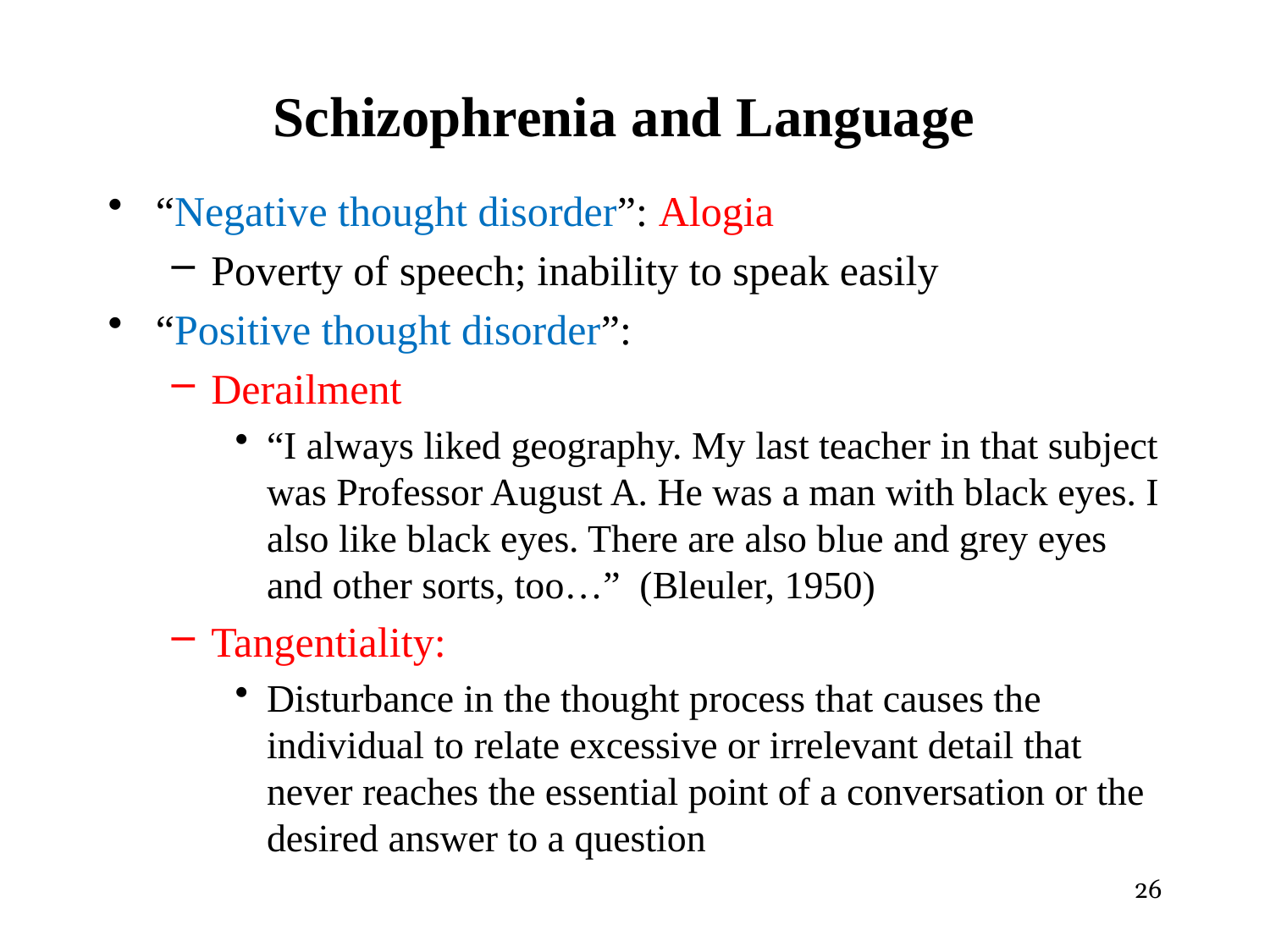

# Schizophrenia and Language
“Negative thought disorder”: Alogia
Poverty of speech; inability to speak easily
“Positive thought disorder”:
Derailment
“I always liked geography. My last teacher in that subject was Professor August A. He was a man with black eyes. I also like black eyes. There are also blue and grey eyes and other sorts, too…”  (Bleuler, 1950)
Tangentiality:
Disturbance in the thought process that causes the individual to relate excessive or irrelevant detail that never reaches the essential point of a conversation or the desired answer to a question

26